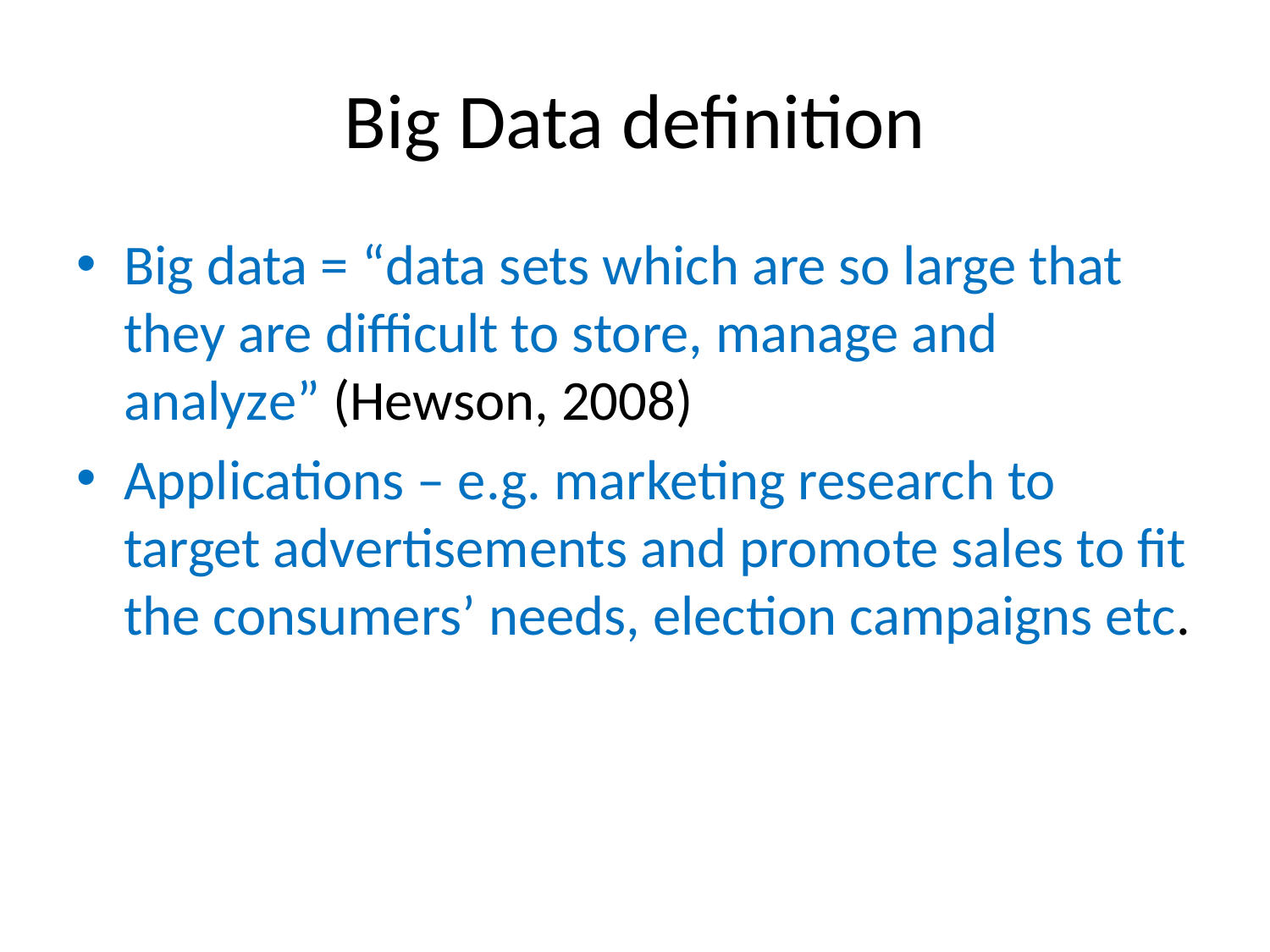

# Big Data definition
Big data = “data sets which are so large that they are difficult to store, manage and analyze” (Hewson, 2008)
Applications – e.g. marketing research to target advertisements and promote sales to fit the consumers’ needs, election campaigns etc.